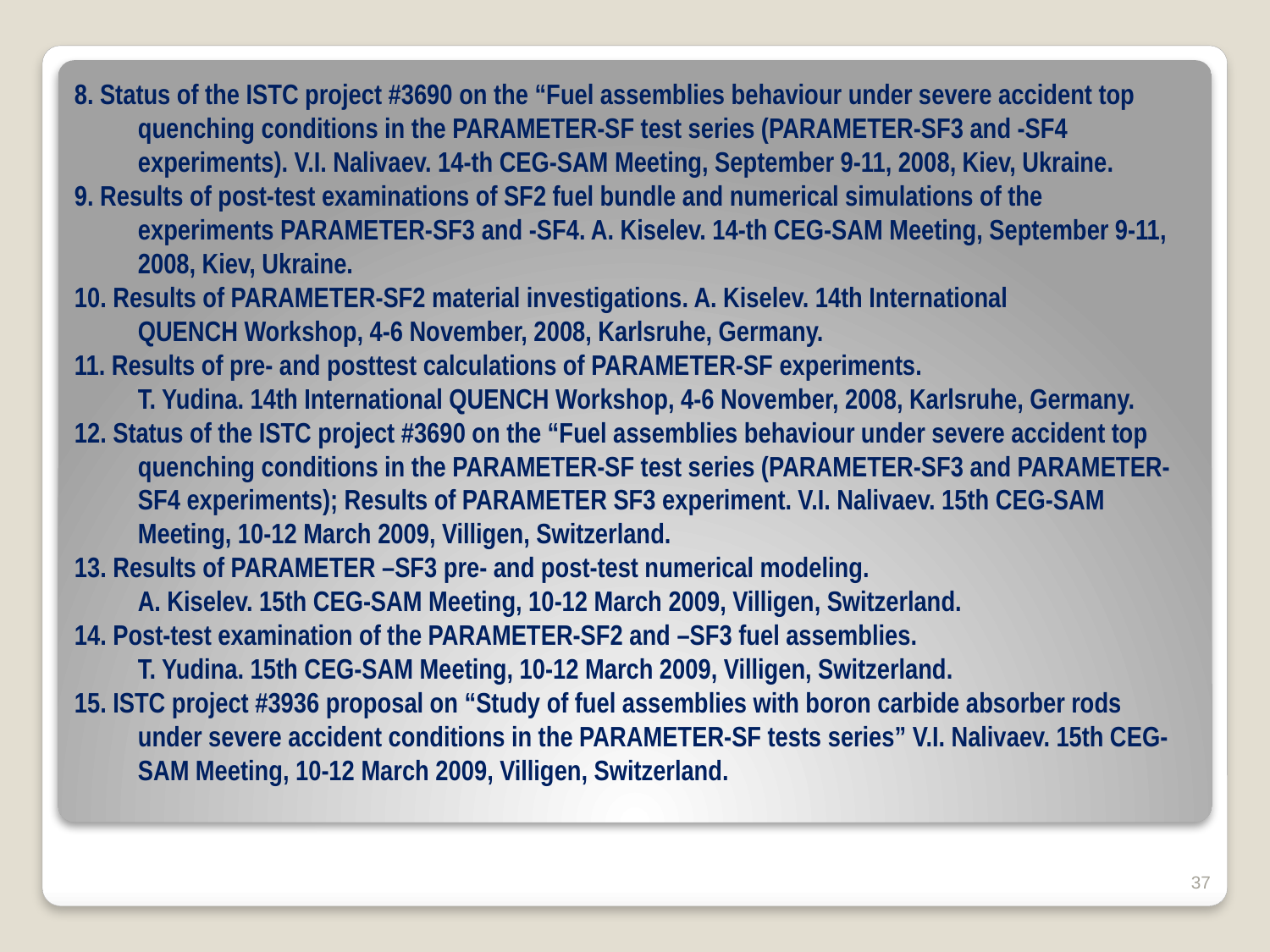

8. Status of the ISTC project #3690 on the “Fuel assemblies behaviour under severe accident top quenching conditions in the PARAMETER-SF test series (PARAMETER-SF3 and -SF4 experiments). V.I. Nalivaev. 14-th CEG-SAM Meeting, September 9-11, 2008, Kiev, Ukraine.
9. Results of post-test examinations of SF2 fuel bundle and numerical simulations of the experiments PARAMETER-SF3 and -SF4. A. Kiselev. 14-th CEG-SAM Meeting, September 9-11, 2008, Kiev, Ukraine.
10. Results of PARAMETER-SF2 material investigations. A. Kiselev. 14th International
          QUENCH Workshop, 4-6 November, 2008, Karlsruhe, Germany.
11. Results of pre- and posttest calculations of PARAMETER-SF experiments.
T. Yudina. 14th International QUENCH Workshop, 4-6 November, 2008, Karlsruhe, Germany.
12. Status of the ISTC project #3690 on the “Fuel assemblies behaviour under severe accident top quenching conditions in the PARAMETER-SF test series (PARAMETER-SF3 and PARAMETER-SF4 experiments); Results of PARAMETER SF3 experiment. V.I. Nalivaev. 15th CEG-SAM Meeting, 10-12 March 2009, Villigen, Switzerland.
13. Results of PARAMETER –SF3 pre- and post-test numerical modeling.
A. Kiselev. 15th CEG-SAM Meeting, 10-12 March 2009, Villigen, Switzerland.
14. Post-test examination of the PARAMETER-SF2 and –SF3 fuel assemblies.
T. Yudina. 15th CEG-SAM Meeting, 10-12 March 2009, Villigen, Switzerland.
15. ISTC project #3936 proposal on “Study of fuel assemblies with boron carbide absorber rods under severe accident conditions in the PARAMETER-SF tests series” V.I. Nalivaev. 15th CEG-SAM Meeting, 10-12 March 2009, Villigen, Switzerland.
37